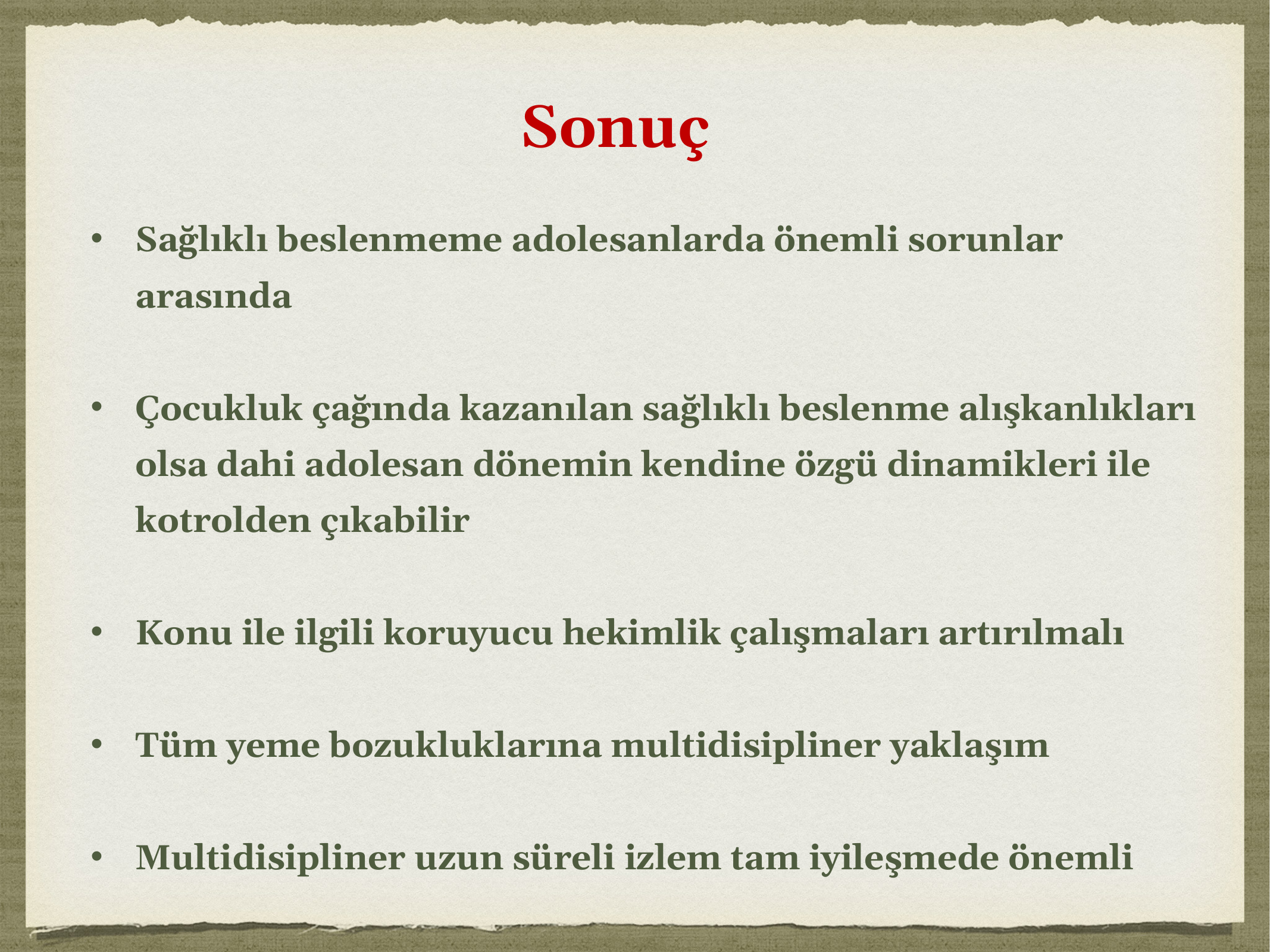

Sonuç
Sağlıklı beslenmeme adolesanlarda önemli sorunlar arasında

Çocukluk çağında kazanılan sağlıklı beslenme alışkanlıkları olsa dahi adolesan dönemin kendine özgü dinamikleri ile kotrolden çıkabilir

Konu ile ilgili koruyucu hekimlik çalışmaları artırılmalı

Tüm yeme bozukluklarına multidisipliner yaklaşım

Multidisipliner uzun süreli izlem tam iyileşmede önemli